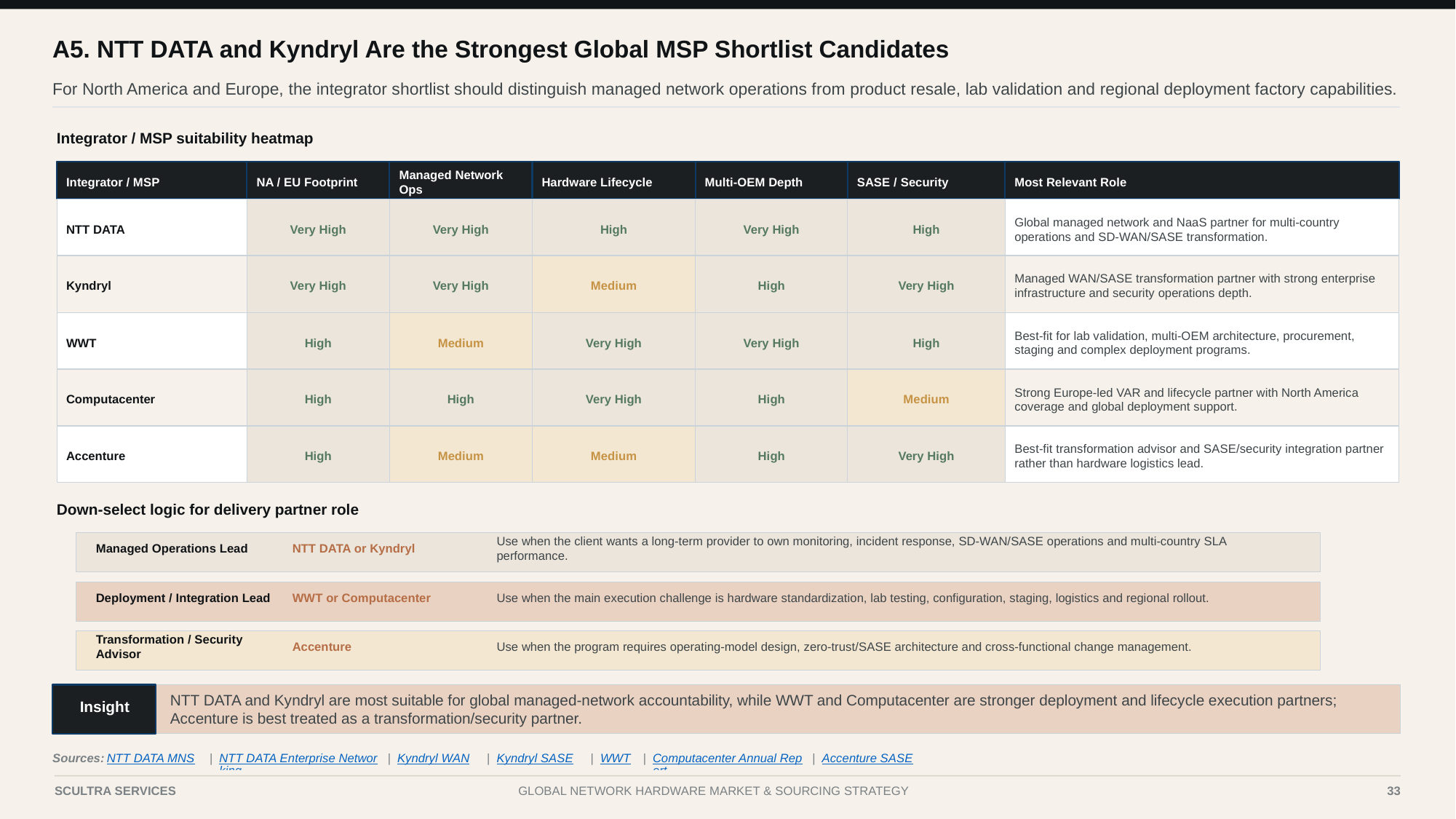

A5. NTT DATA and Kyndryl Are the Strongest Global MSP Shortlist Candidates
For North America and Europe, the integrator shortlist should distinguish managed network operations from product resale, lab validation and regional deployment factory capabilities.

Integrator / MSP suitability heatmap

Integrator / MSP
NA / EU Footprint
Managed Network Ops
Hardware Lifecycle
Multi-OEM Depth
SASE / Security
Most Relevant Role

NTT DATA
Very High
Very High
High
Very High
High
Global managed network and NaaS partner for multi-country operations and SD-WAN/SASE transformation.

Kyndryl
Very High
Very High
Medium
High
Very High
Managed WAN/SASE transformation partner with strong enterprise infrastructure and security operations depth.

WWT
High
Medium
Very High
Very High
High
Best-fit for lab validation, multi-OEM architecture, procurement, staging and complex deployment programs.

Computacenter
High
High
Very High
High
Medium
Strong Europe-led VAR and lifecycle partner with North America coverage and global deployment support.

Accenture
High
Medium
Medium
High
Very High
Best-fit transformation advisor and SASE/security integration partner rather than hardware logistics lead.
Down-select logic for delivery partner role

Managed Operations Lead
NTT DATA or Kyndryl
Use when the client wants a long-term provider to own monitoring, incident response, SD-WAN/SASE operations and multi-country SLA performance.

Deployment / Integration Lead
WWT or Computacenter
Use when the main execution challenge is hardware standardization, lab testing, configuration, staging, logistics and regional rollout.

Transformation / Security Advisor
Accenture
Use when the program requires operating-model design, zero-trust/SASE architecture and cross-functional change management.

NTT DATA and Kyndryl are most suitable for global managed-network accountability, while WWT and Computacenter are stronger deployment and lifecycle execution partners; Accenture is best treated as a transformation/security partner.
Insight
Sources:
NTT DATA MNS
|
NTT DATA Enterprise Networking
|
Kyndryl WAN
|
Kyndryl SASE
|
WWT
|
Computacenter Annual Report
|
Accenture SASE

Case I | Global Network Hardware Market Analysis
33
SCULTRA SERVICES
GLOBAL NETWORK HARDWARE MARKET & SOURCING STRATEGY
33